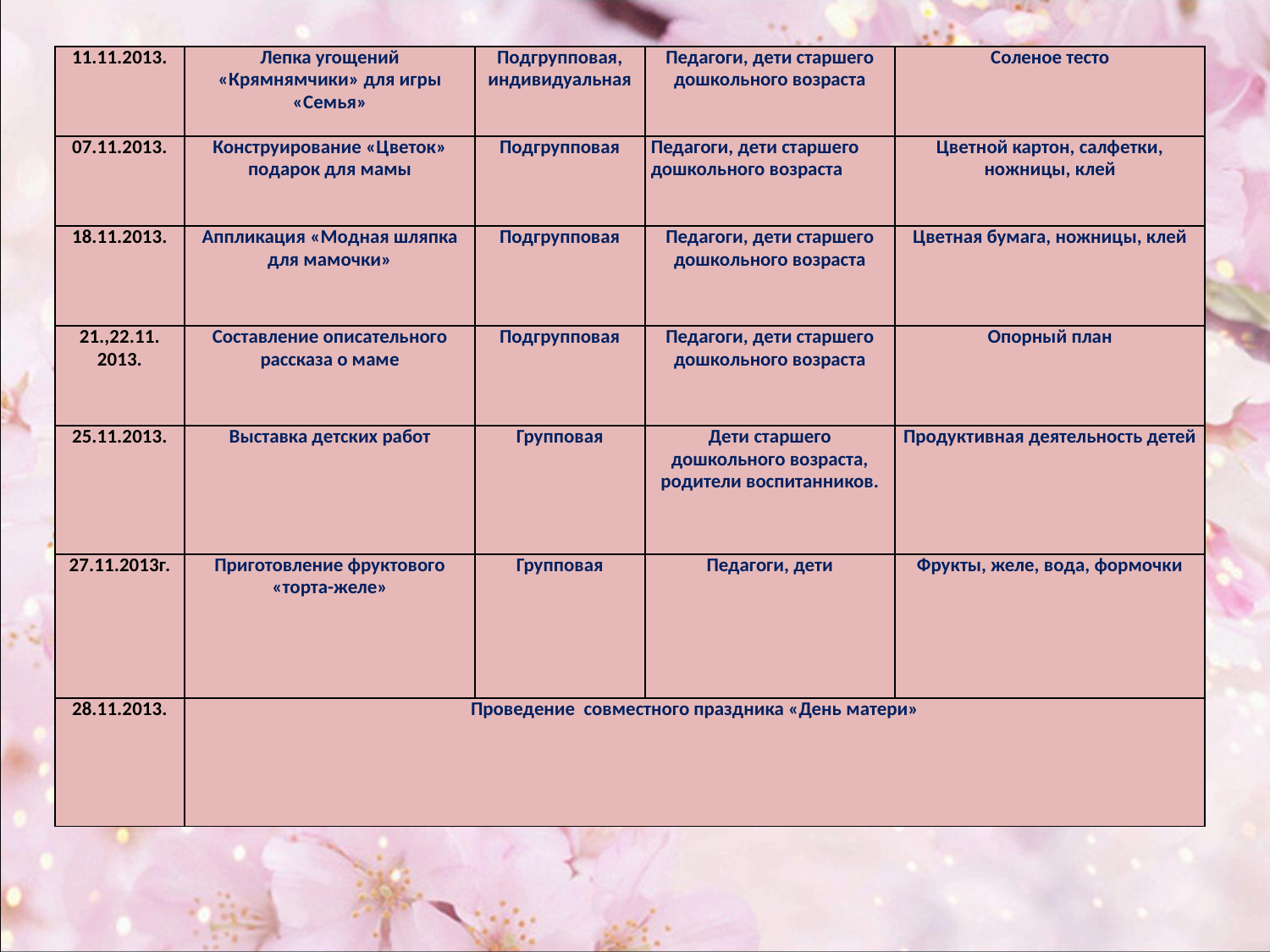

| 11.11.2013. | Лепка угощений «Крямнямчики» для игры «Семья» | Подгрупповая, индивидуальная | Педагоги, дети старшего дошкольного возраста | Соленое тесто |
| --- | --- | --- | --- | --- |
| 07.11.2013. | Конструирование «Цветок» подарок для мамы | Подгрупповая | Педагоги, дети старшего дошкольного возраста | Цветной картон, салфетки, ножницы, клей |
| 18.11.2013. | Аппликация «Модная шляпка для мамочки» | Подгрупповая | Педагоги, дети старшего дошкольного возраста | Цветная бумага, ножницы, клей |
| 21.,22.11. 2013. | Составление описательного рассказа о маме | Подгрупповая | Педагоги, дети старшего дошкольного возраста | Опорный план |
| 25.11.2013. | Выставка детских работ | Групповая | Дети старшего дошкольного возраста, родители воспитанников. | Продуктивная деятельность детей |
| 27.11.2013г. | Приготовление фруктового «торта-желе» | Групповая | Педагоги, дети | Фрукты, желе, вода, формочки |
| 28.11.2013. | Проведение совместного праздника «День матери» |  |  |  |